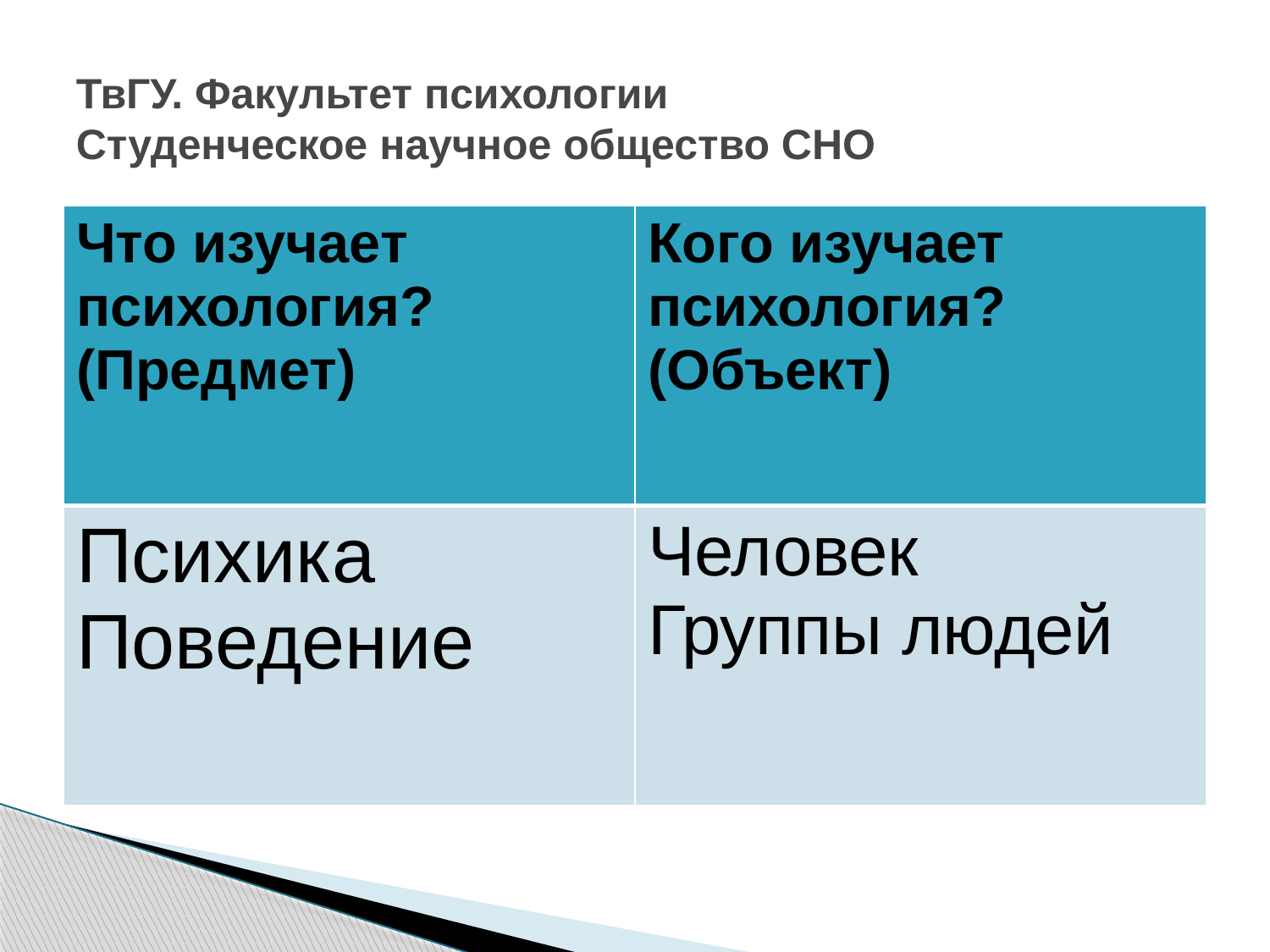

# ТвГУ. Факультет психологии Студенческое научное общество СНО
| Что изучает психология? (Предмет) | Кого изучает психология? (Объект) |
| --- | --- |
| Психика Поведение | Человек Группы людей |